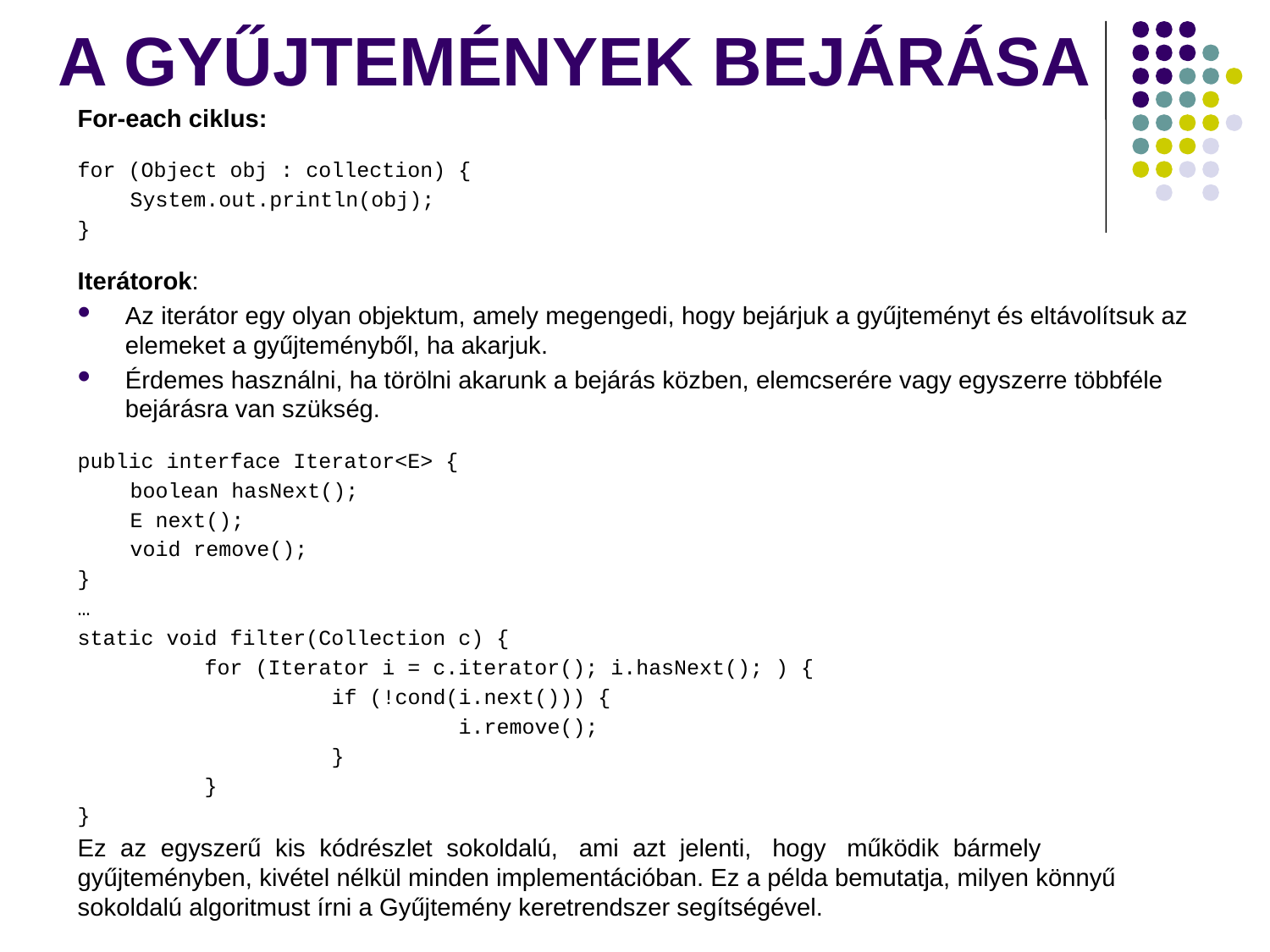

# A GYŰJTEMÉNYEK BEJÁRÁSA
For-each ciklus:

for (Object obj : collection) {
System.out.println(obj);
}

Iterátorok:
Az iterátor egy olyan objektum, amely megengedi, hogy bejárjuk a gyűjteményt és eltávolítsuk az elemeket a gyűjteményből, ha akarjuk.
Érdemes használni, ha törölni akarunk a bejárás közben, elemcserére vagy egyszerre többféle  bejárásra van szükség.

public interface Iterator<E> {
boolean hasNext();
E next();
void remove();
}
…
static void filter(Collection c) {
	for (Iterator i = c.iterator(); i.hasNext(); ) {
		if (!cond(i.next())) {
			i.remove();
		}
	}
}
Ez  az  egyszerű  kis  kódrészlet  sokoldalú,   ami  azt  jelenti,   hogy   működik  bármely  gyűjteményben, kivétel nélkül minden implementációban. Ez a példa bemutatja, milyen könnyű sokoldalú algoritmust írni a Gyűjtemény keretrendszer segítségével.